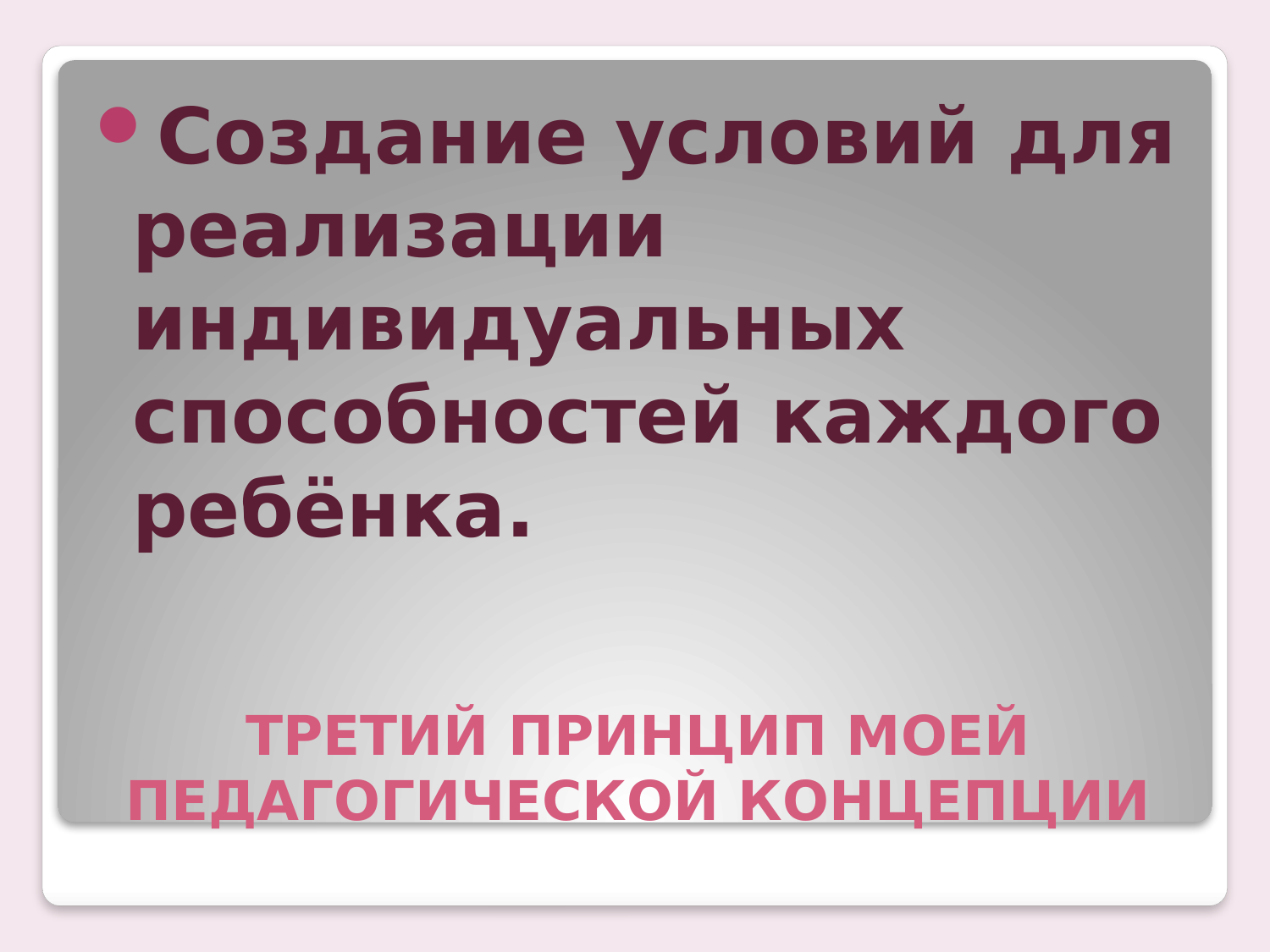

Создание условий для реализации индивидуальных способностей каждого ребёнка.
# ТРЕТИЙ ПРИНЦИП МОЕЙ ПЕДАГОГИЧЕСКОЙ КОНЦЕПЦИИ